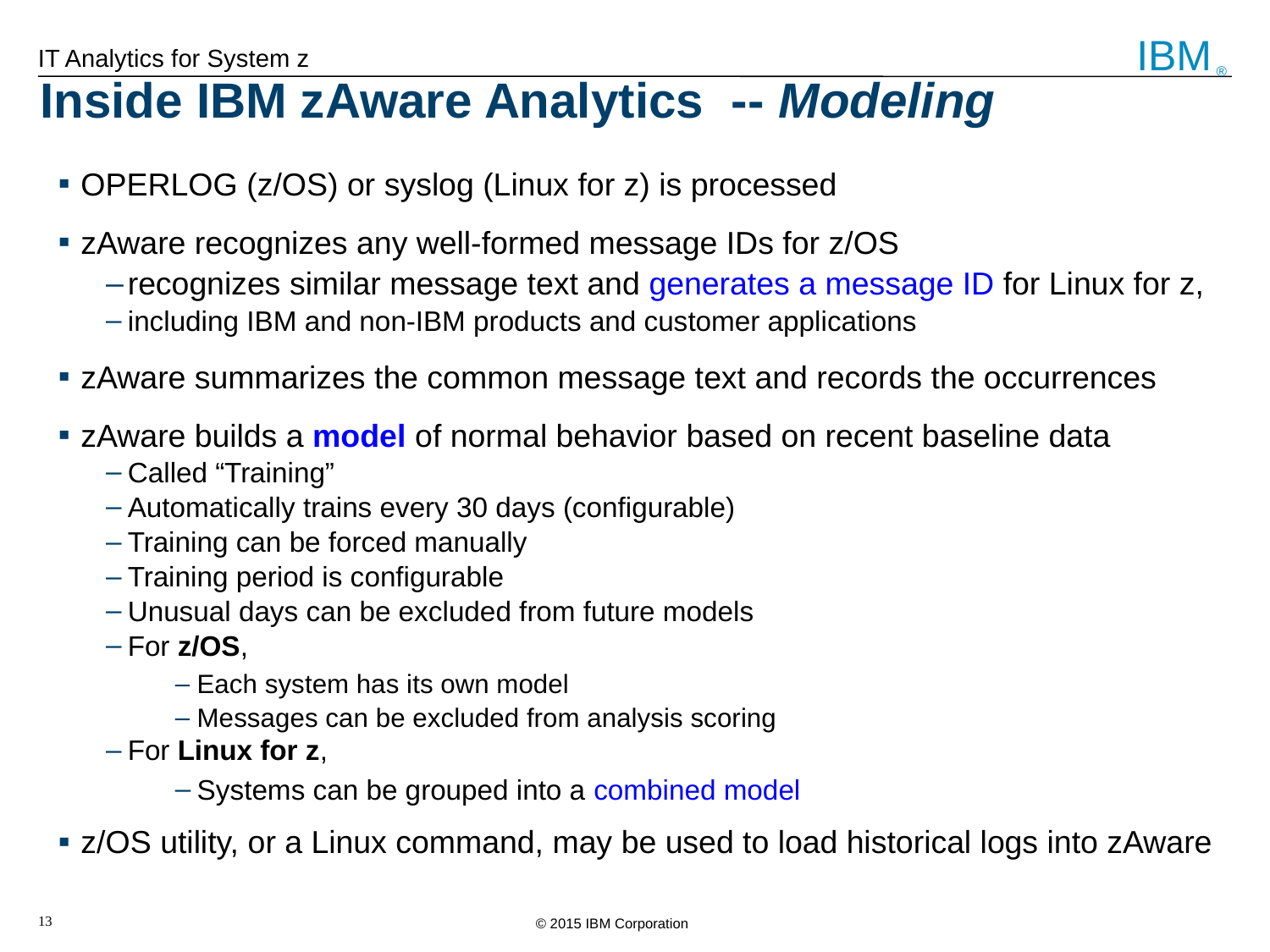

Inside IBM zAware Analytics  -- Modeling

OPERLOG (z/OS) or syslog (Linux for z) is processed
zAware recognizes any well-formed message IDs for z/OS
recognizes similar message text and generates a message ID for Linux for z,
including IBM and non-IBM products and customer applications
zAware summarizes the common message text and records the occurrences
zAware builds a model of normal behavior based on recent baseline data
Called “Training”
Automatically trains every 30 days (configurable)
Training can be forced manually
Training period is configurable
Unusual days can be excluded from future models
For z/OS,
Each system has its own model
Messages can be excluded from analysis scoring
For Linux for z,
Systems can be grouped into a combined model
z/OS utility, or a Linux command, may be used to load historical logs into zAware
13